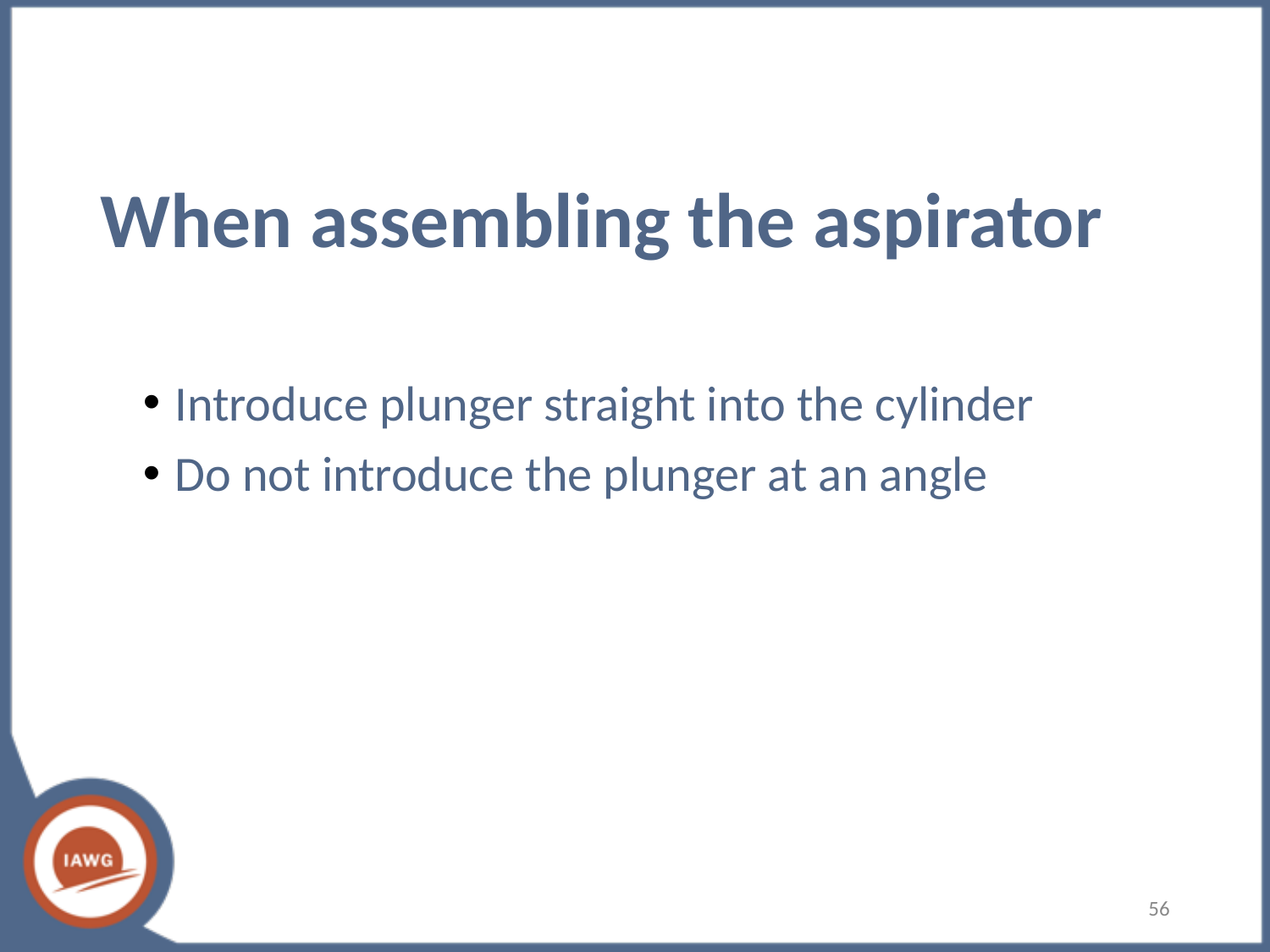

# When assembling the aspirator
Introduce plunger straight into the cylinder
Do not introduce the plunger at an angle

56